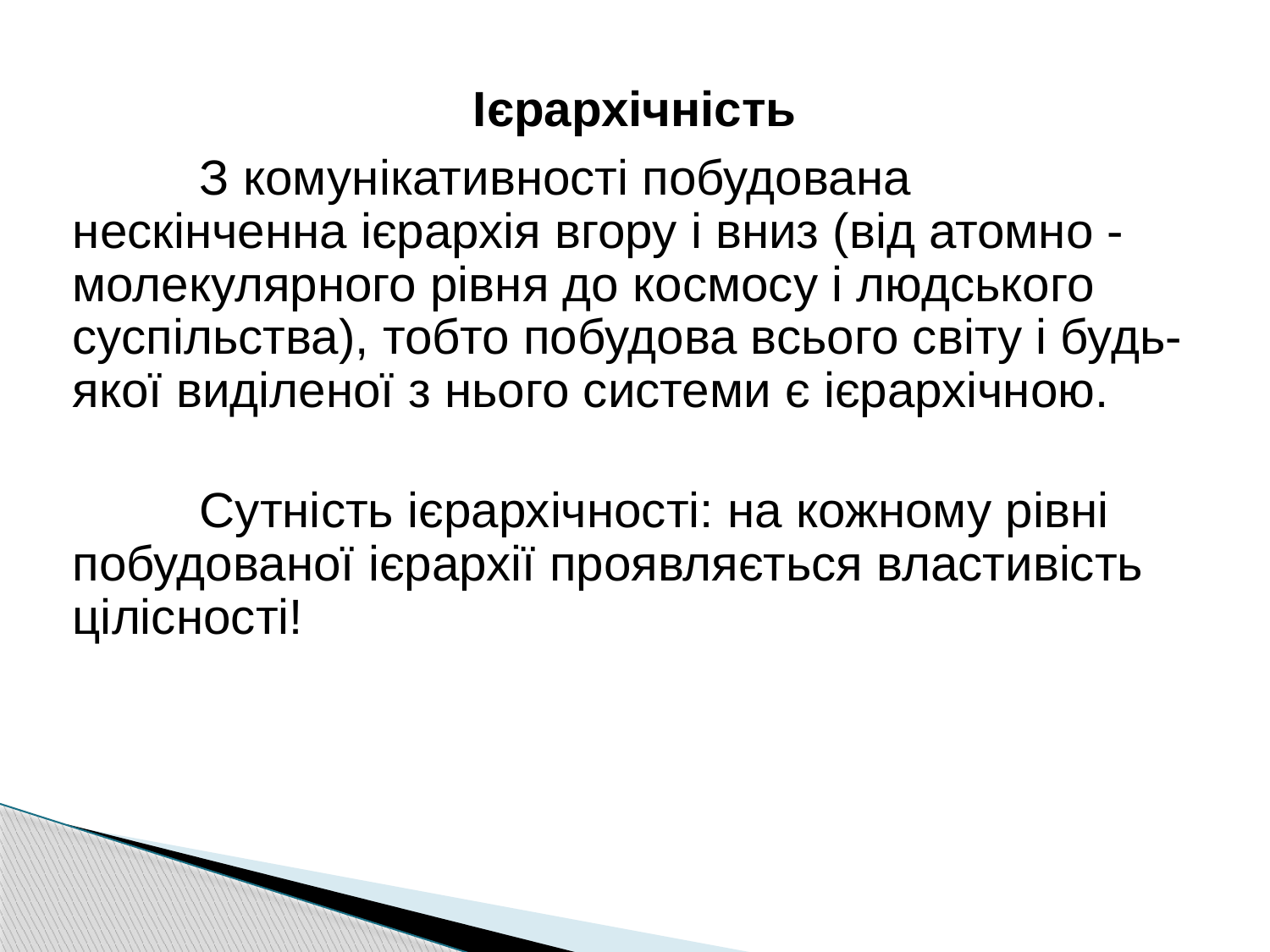

# Ієрархічність
	З комунікативності побудована нескінченна ієрархія вгору і вниз (від атомно -молекулярного рівня до космосу і людського суспільства), тобто побудова всього світу і будь-якої виділеної з нього системи є ієрархічною.

	Сутність ієрархічності: на кожному рівні побудованої ієрархії проявляється властивість цілісності!